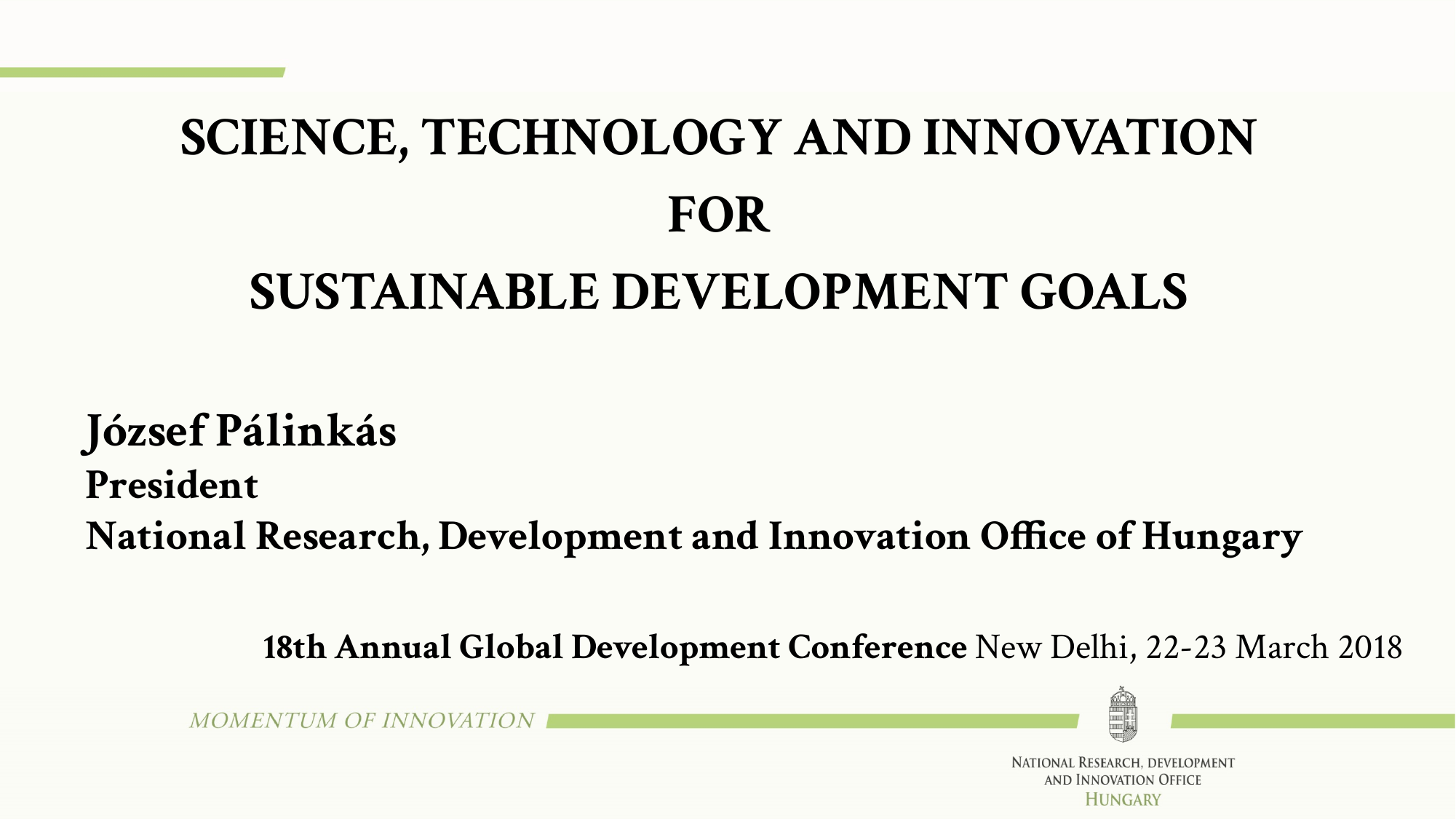

Science, Technology and innovation
FOR
SUSTAINABLE DEVELOPMENT GOALS
József Pálinkás
President
National Research, Development and Innovation Office of Hungary

 18th Annual Global Development Conference New Delhi, 22-23 March 2018